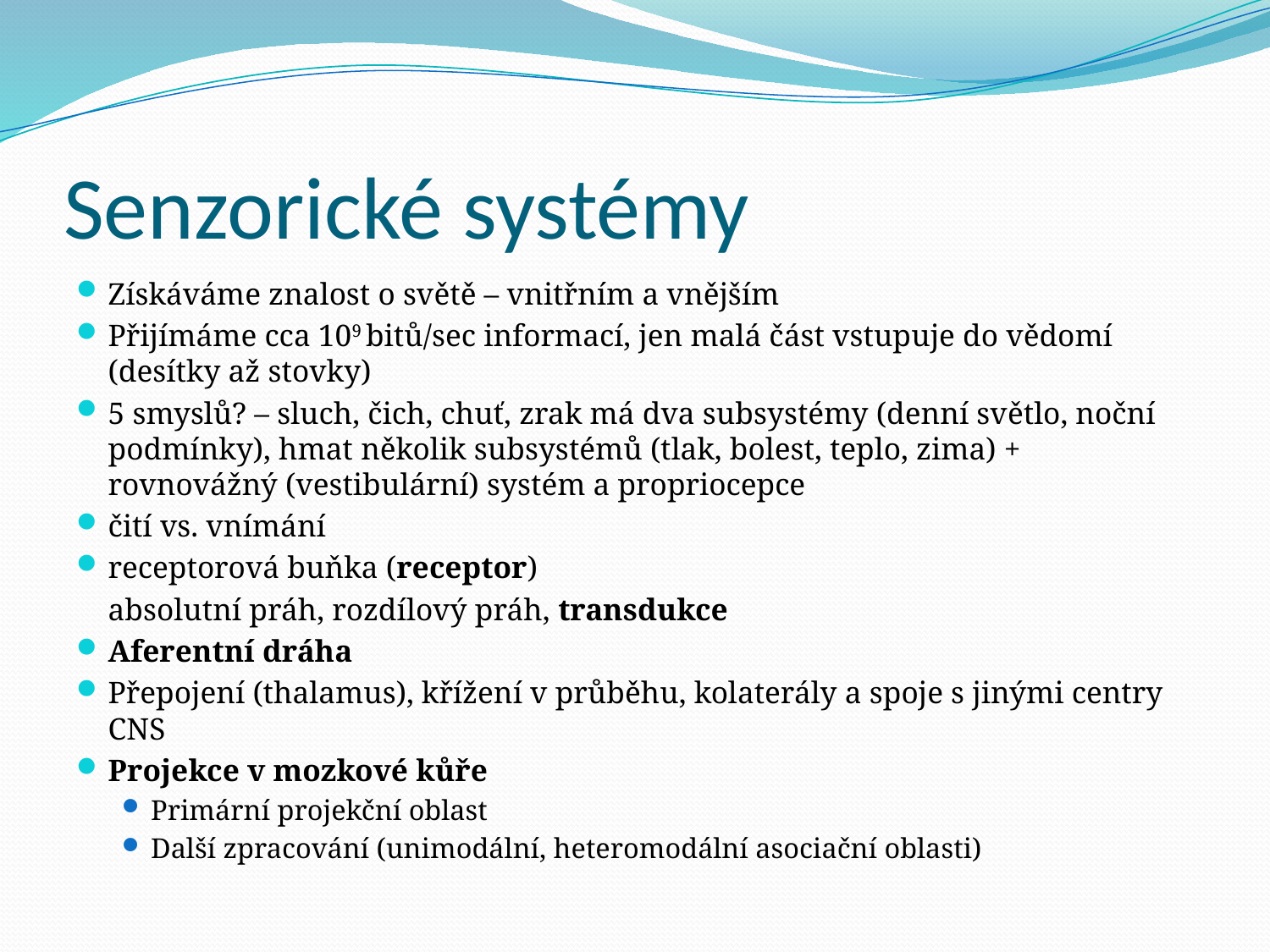

# Senzorické systémy
Získáváme znalost o světě – vnitřním a vnějším
Přijímáme cca 109 bitů/sec informací, jen malá část vstupuje do vědomí (desítky až stovky)
5 smyslů? – sluch, čich, chuť, zrak má dva subsystémy (denní světlo, noční podmínky), hmat několik subsystémů (tlak, bolest, teplo, zima) + rovnovážný (vestibulární) systém a propriocepce
čití vs. vnímání
receptorová buňka (receptor)
	absolutní práh, rozdílový práh, transdukce
Aferentní dráha
Přepojení (thalamus), křížení v průběhu, kolaterály a spoje s jinými centry CNS
Projekce v mozkové kůře
Primární projekční oblast
Další zpracování (unimodální, heteromodální asociační oblasti)